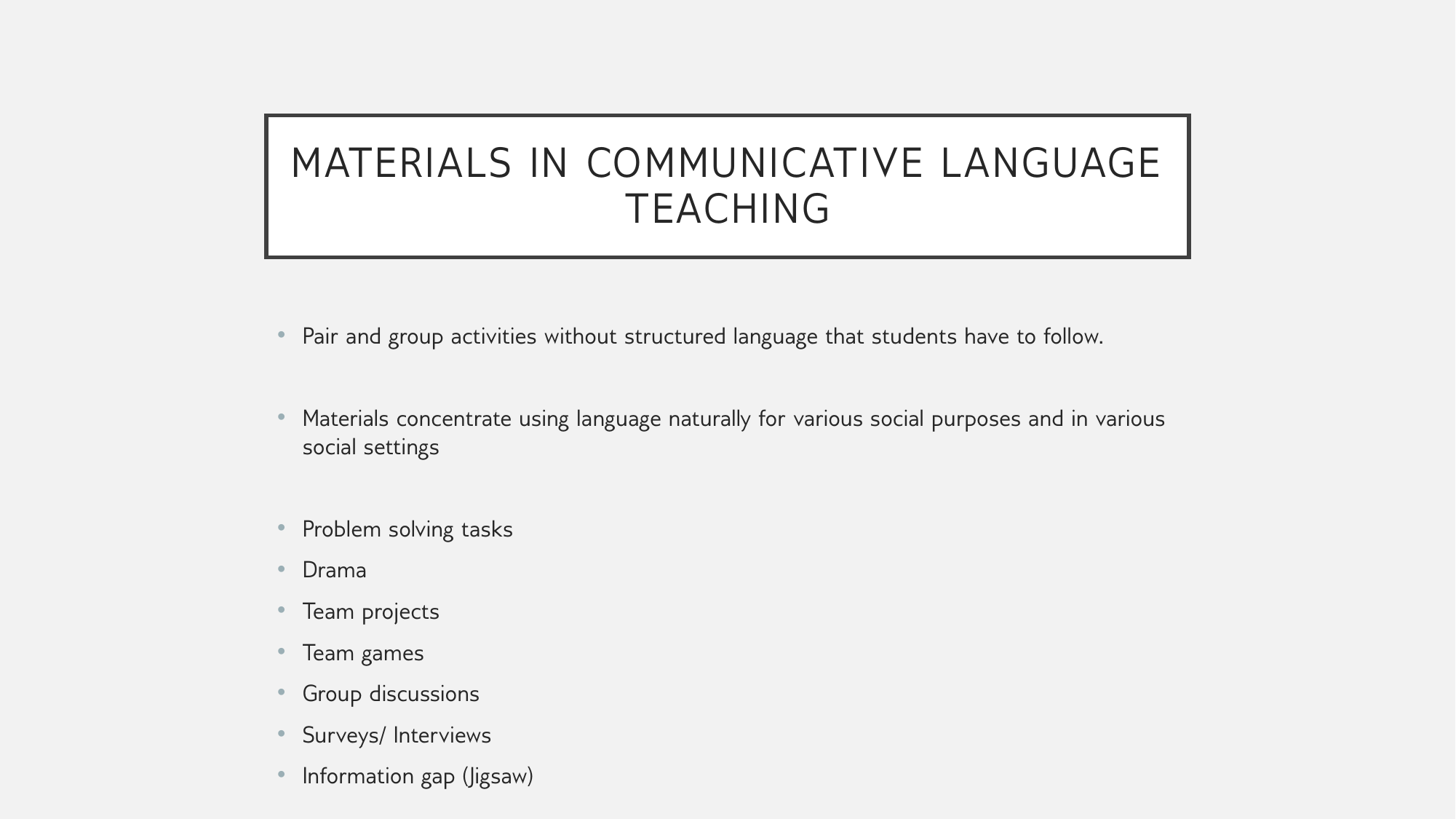

# Materials in Communicative language teaching
Pair and group activities without structured language that students have to follow.

Materials concentrate using language naturally for various social purposes and in various social settings

Problem solving tasks
Drama
Team projects
Team games
Group discussions
Surveys/ Interviews
Information gap (Jigsaw)